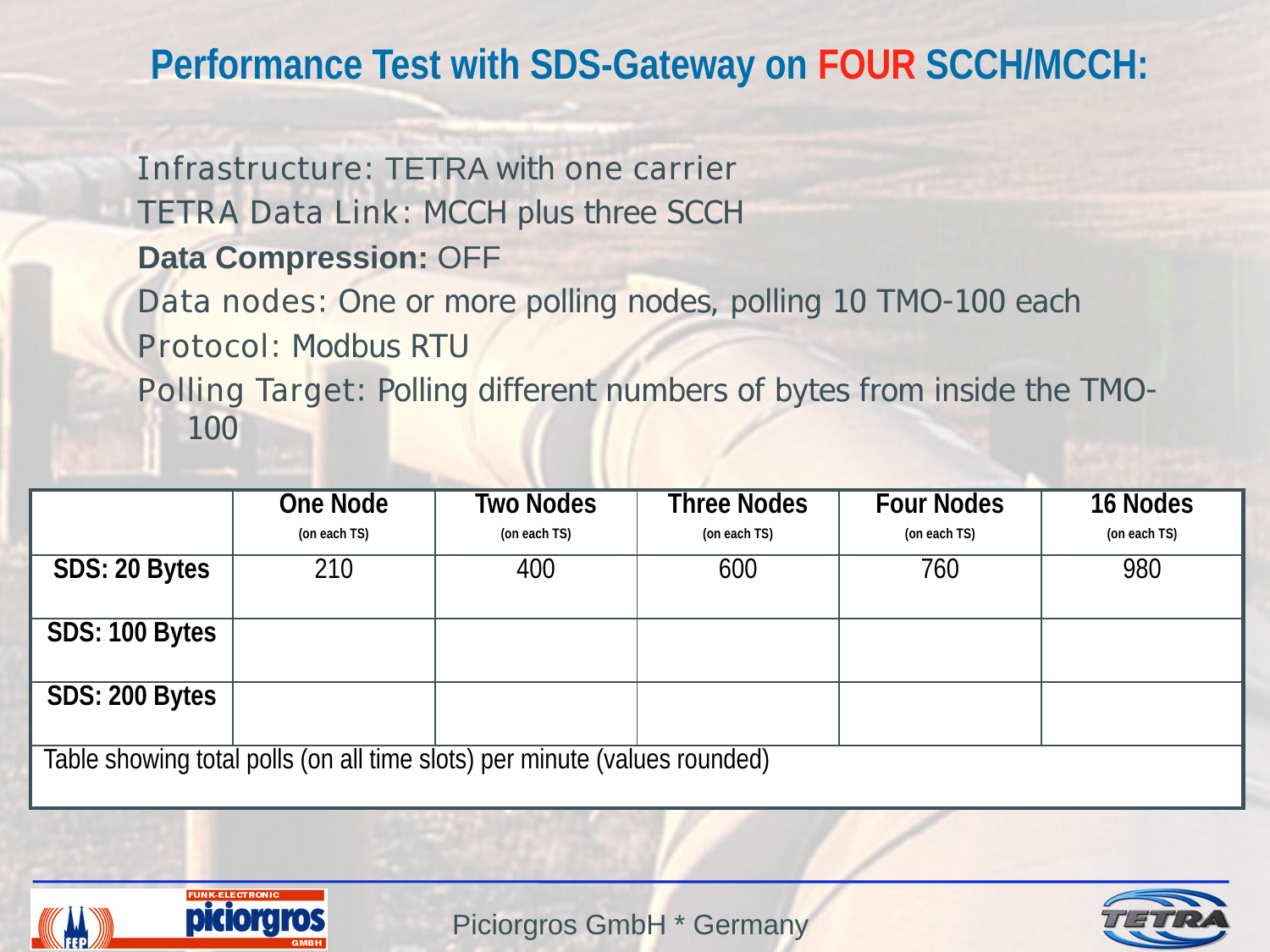

Performance Test with SDS-Gateway on FOUR SCCH/MCCH:
Infrastructure: TETRA with one carrier
TETRA Data Link: MCCH plus three SCCH
Data Compression: OFF
Data nodes: One or more polling nodes, polling 10 TMO-100 each
Protocol: Modbus RTU
Polling Target: Polling different numbers of bytes from inside the TMO-100

|  | One Node (on each TS) | Two Nodes (on each TS) | Three Nodes (on each TS) | Four Nodes (on each TS) | 16 Nodes (on each TS) |
| --- | --- | --- | --- | --- | --- |
| SDS: 20 Bytes | 210 | 400 | 600 | 760 | 980 |
| SDS: 100 Bytes |  |  |  |  |  |
| SDS: 200 Bytes |  |  |  |  |  |
| Table showing total polls (on all time slots) per minute (values rounded) |  |  |  |  |  |